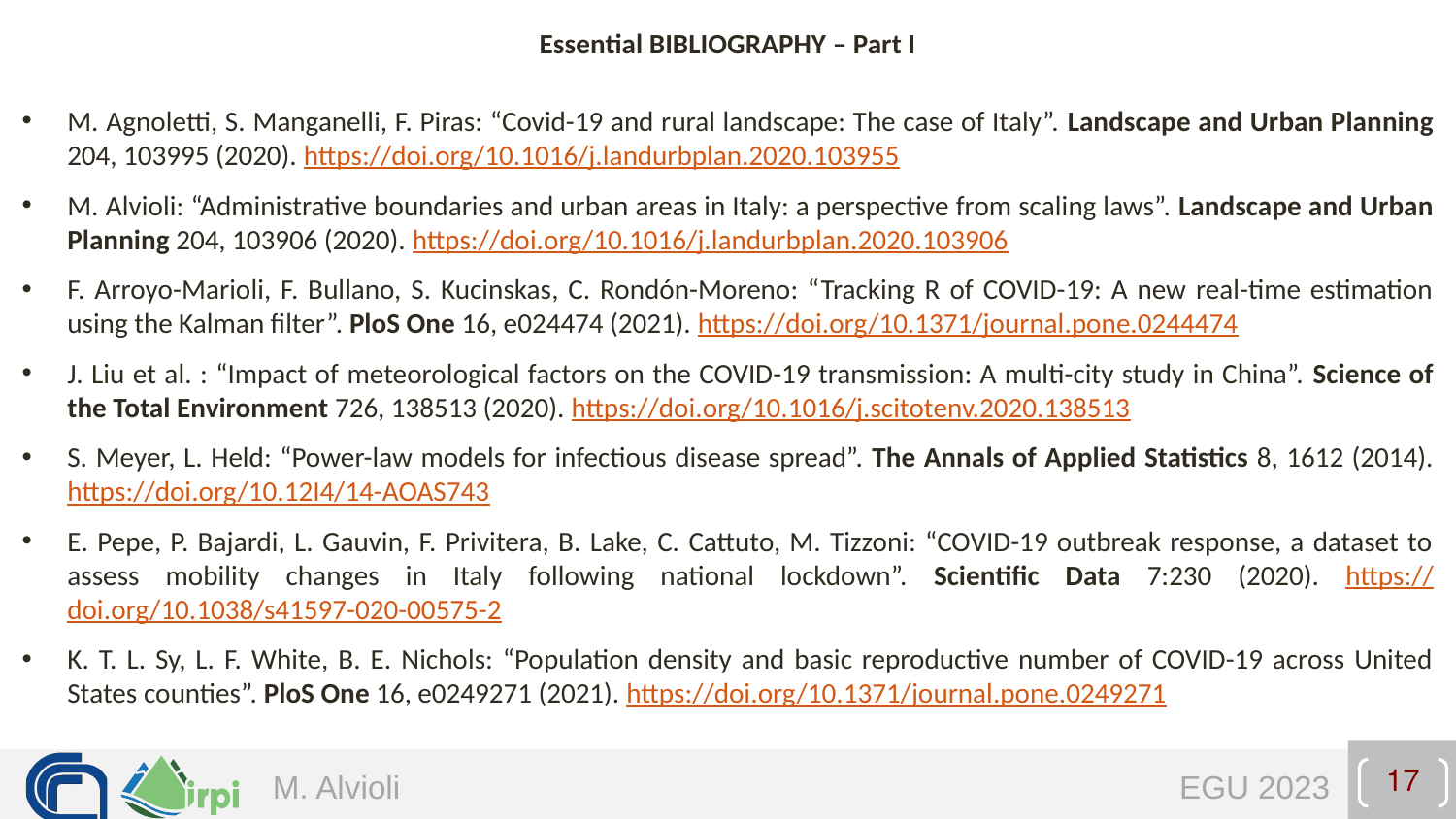

Essential BIBLIOGRAPHY – Part I

M. Agnoletti, S. Manganelli, F. Piras: “Covid-19 and rural landscape: The case of Italy”. Landscape and Urban Planning 204, 103995 (2020). https://doi.org/10.1016/j.landurbplan.2020.103955
M. Alvioli: “Administrative boundaries and urban areas in Italy: a perspective from scaling laws”. Landscape and Urban Planning 204, 103906 (2020). https://doi.org/10.1016/j.landurbplan.2020.103906
F. Arroyo-Marioli, F. Bullano, S. Kucinskas, C. Rondón-Moreno: “Tracking R of COVID-19: A new real-time estimation using the Kalman filter”. PloS One 16, e024474 (2021). https://doi.org/10.1371/journal.pone.0244474
J. Liu et al. : “Impact of meteorological factors on the COVID-19 transmission: A multi-city study in China”. Science of the Total Environment 726, 138513 (2020). https://doi.org/10.1016/j.scitotenv.2020.138513
S. Meyer, L. Held: “Power-law models for infectious disease spread”. The Annals of Applied Statistics 8, 1612 (2014). https://doi.org/10.12I4/14-AOAS743
E. Pepe, P. Bajardi, L. Gauvin, F. Privitera, B. Lake, C. Cattuto, M. Tizzoni: “COVID-19 outbreak response, a dataset to assess mobility changes in Italy following national lockdown”. Scientific Data 7:230 (2020). https://doi.org/10.1038/s41597-020-00575-2
K. T. L. Sy, L. F. White, B. E. Nichols: “Population density and basic reproductive number of COVID-19 across United States counties”. PloS One 16, e0249271 (2021). https://doi.org/10.1371/journal.pone.0249271